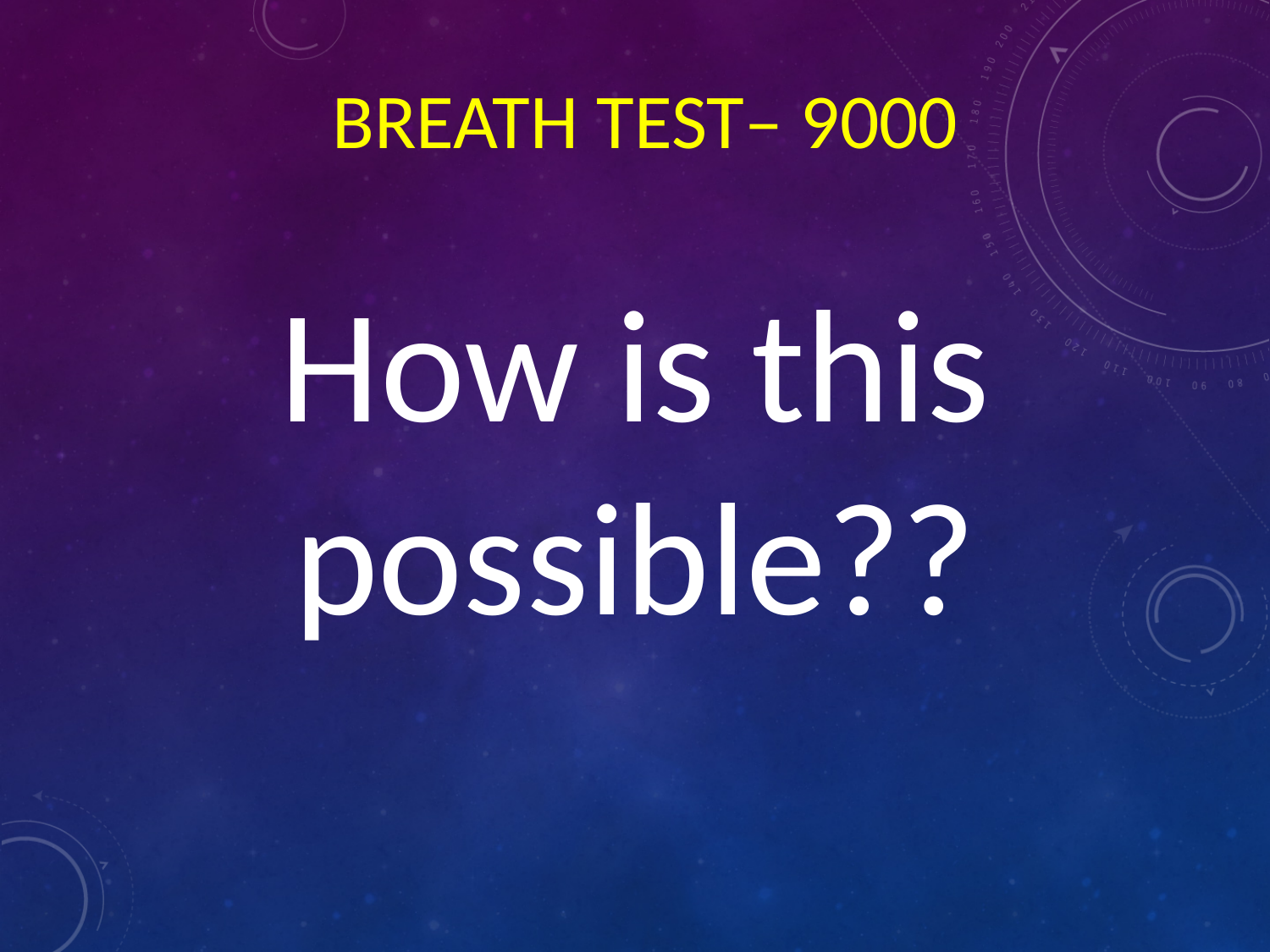

# BREATH TEST– 9000

How is this possible??